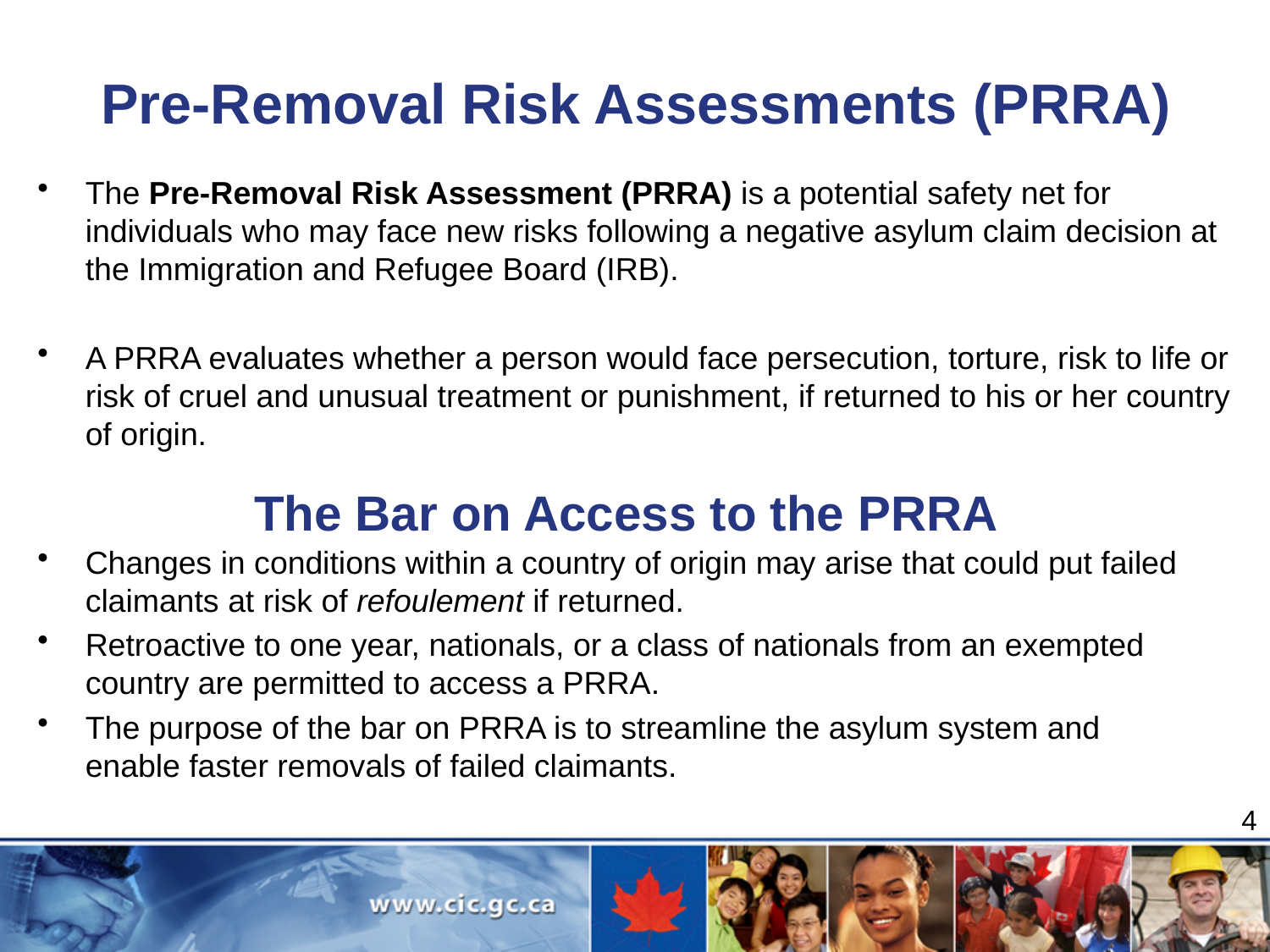

# Pre-Removal Risk Assessments (PRRA)
The Pre-Removal Risk Assessment (PRRA) is a potential safety net for individuals who may face new risks following a negative asylum claim decision at the Immigration and Refugee Board (IRB).

A PRRA evaluates whether a person would face persecution, torture, risk to life or risk of cruel and unusual treatment or punishment, if returned to his or her country of origin.

The Bar on Access to the PRRA
Changes in conditions within a country of origin may arise that could put failed claimants at risk of refoulement if returned.
Retroactive to one year, nationals, or a class of nationals from an exempted country are permitted to access a PRRA.
The purpose of the bar on PRRA is to streamline the asylum system and enable faster removals of failed claimants.

4